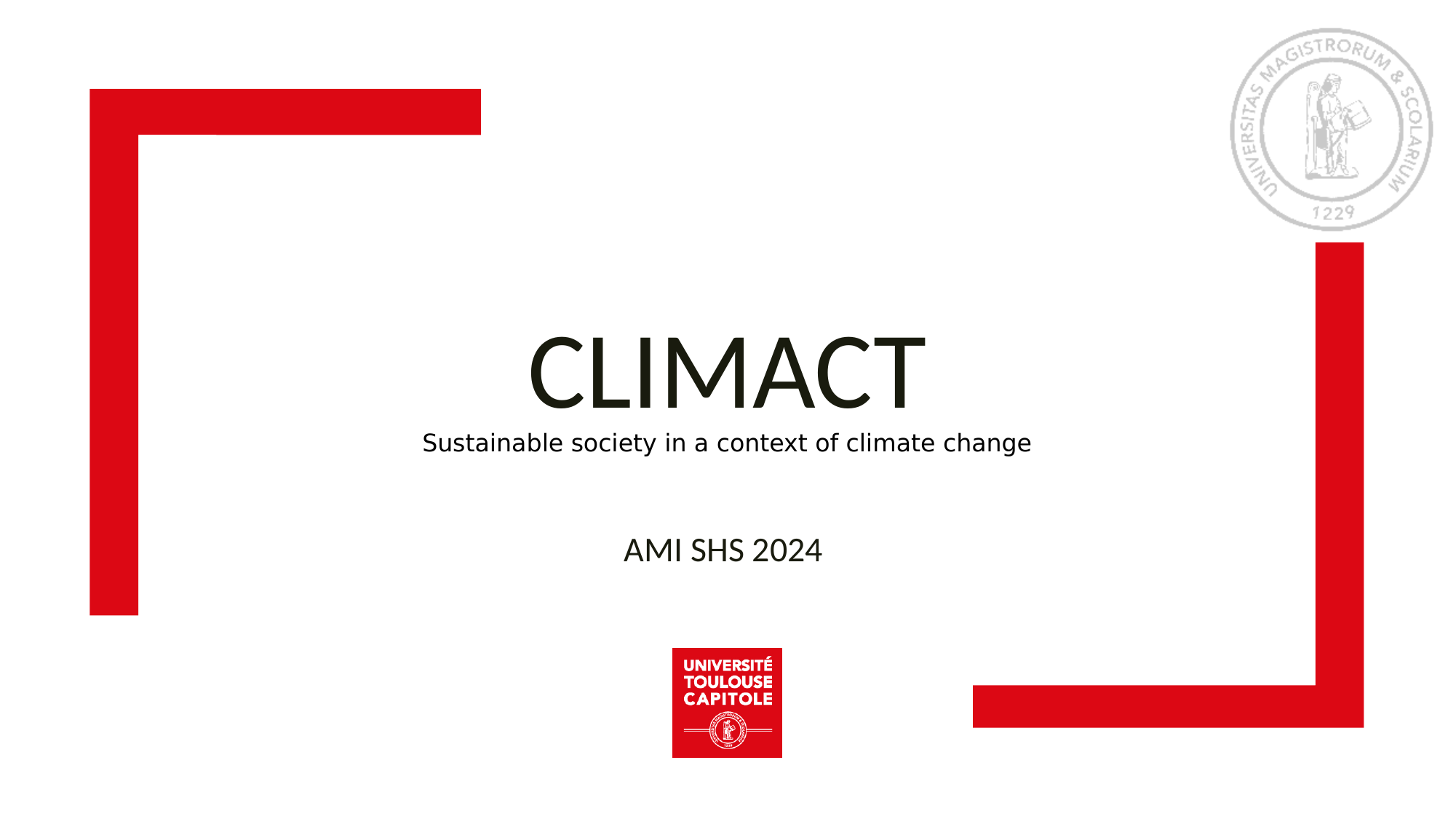

# CLIMACT
Sustainable society in a context of climate change

AMI SHS 2024